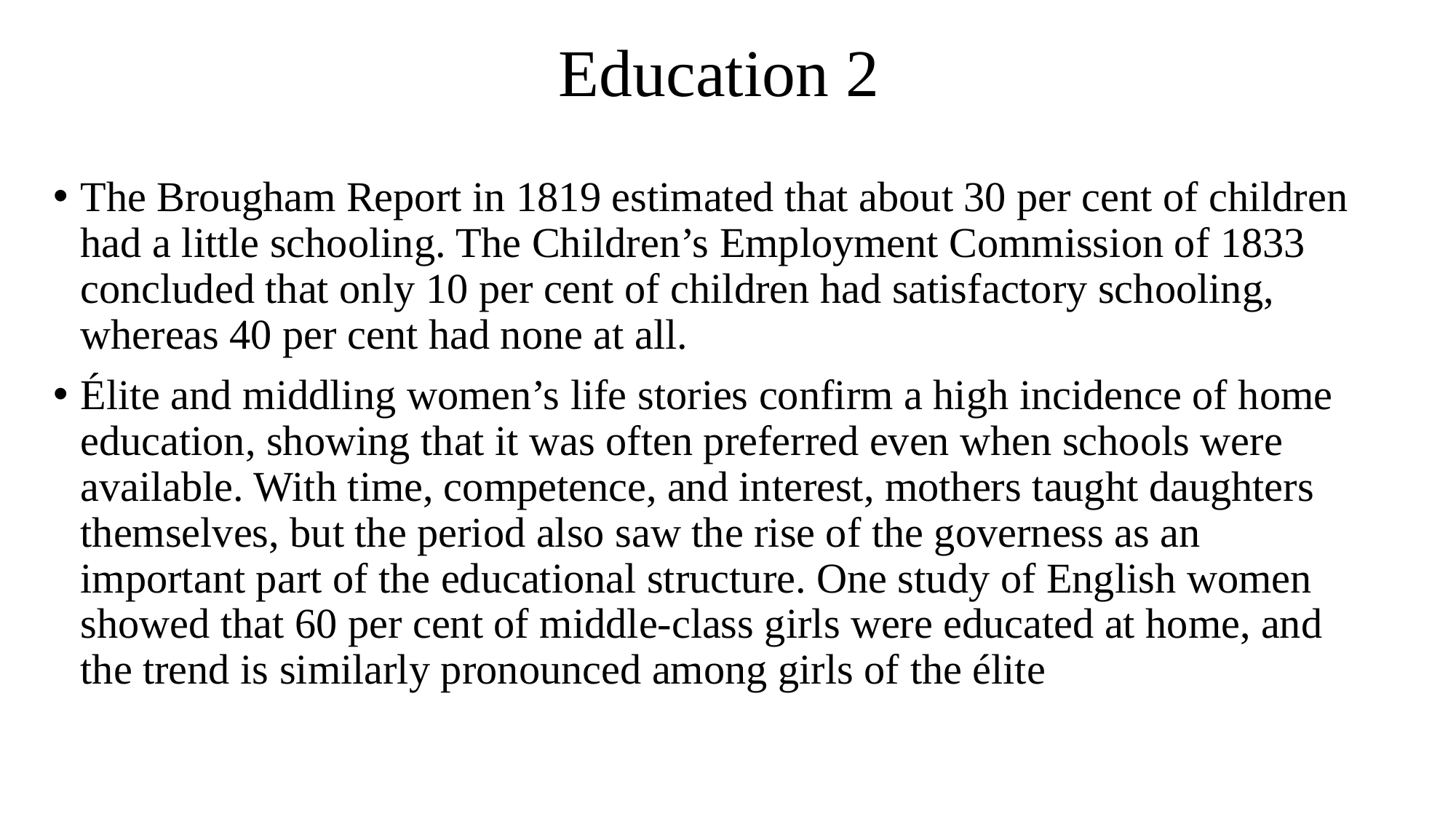

# Education 2
The Brougham Report in 1819 estimated that about 30 per cent of children had a little schooling. The Children’s Employment Commission of 1833 concluded that only 10 per cent of children had satisfactory schooling, whereas 40 per cent had none at all.
Élite and middling women’s life stories confirm a high incidence of home education, showing that it was often preferred even when schools were available. With time, competence, and interest, mothers taught daughters themselves, but the period also saw the rise of the governess as an important part of the educational structure. One study of English women showed that 60 per cent of middle-class girls were educated at home, and the trend is similarly pronounced among girls of the élite